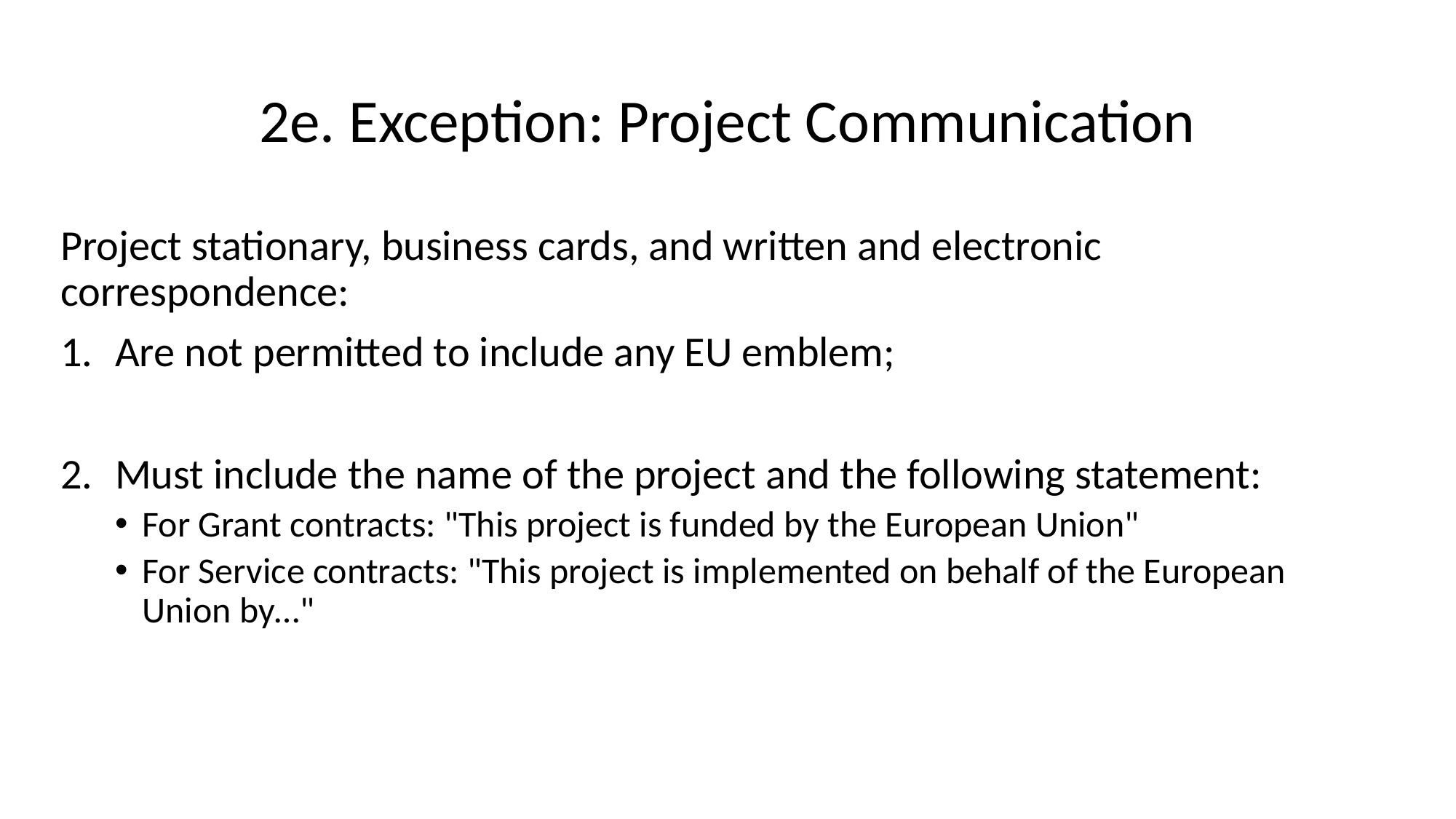

# 2e. Exception: Project Communication
Project stationary, business cards, and written and electronic  correspondence:
Are not permitted to include any EU emblem;

Must include the name of the project and the following statement:
For Grant contracts: "This project is funded by the European Union"
For Service contracts: "This project is implemented on behalf of the European Union by…"